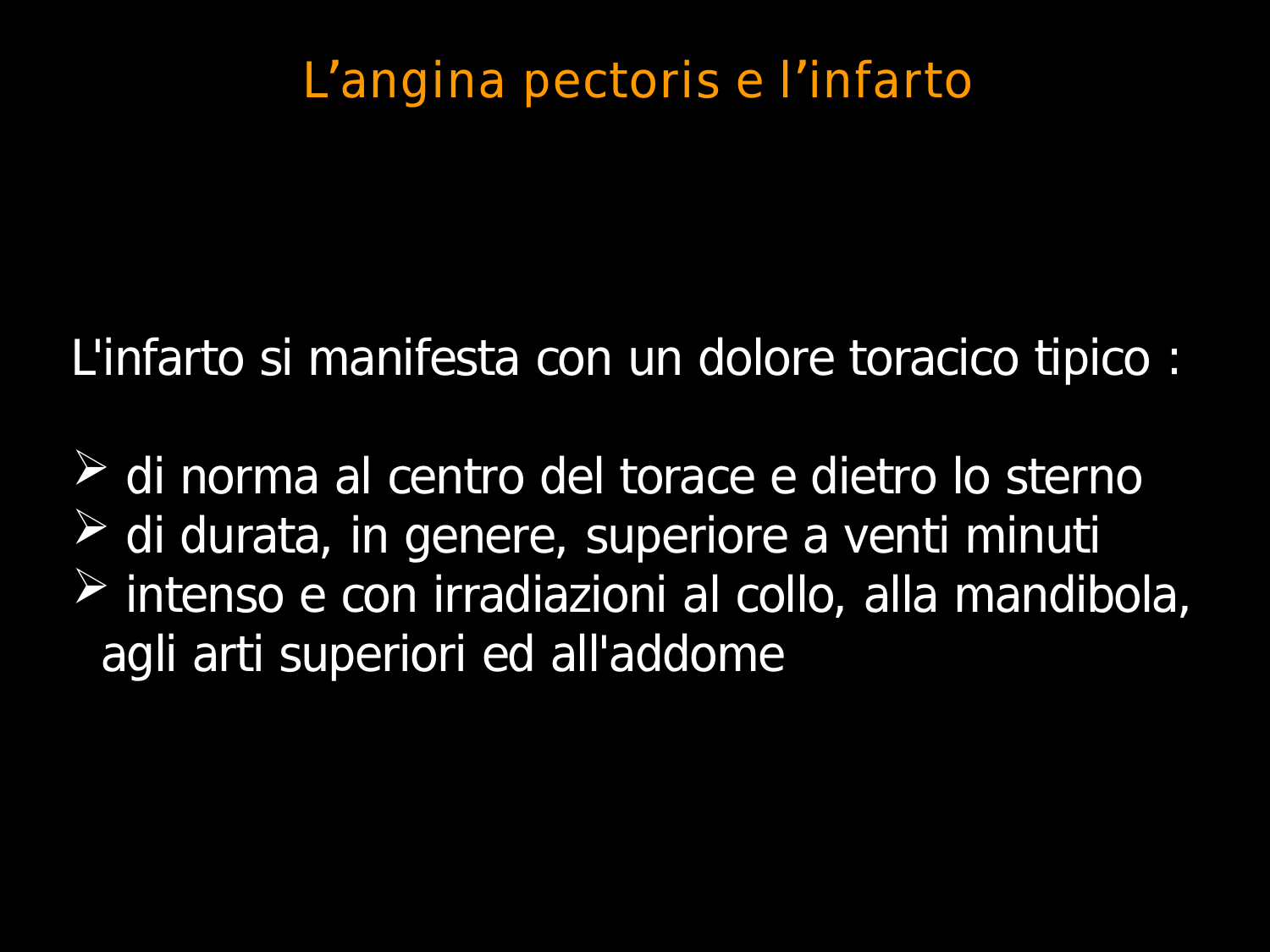

L’angina pectoris e l’infarto

L'infarto si manifesta con un dolore toracico tipico :

 di norma al centro del torace e dietro lo sterno
 di durata, in genere, superiore a venti minuti
 intenso e con irradiazioni al collo, alla mandibola, agli arti superiori ed all'addome

#